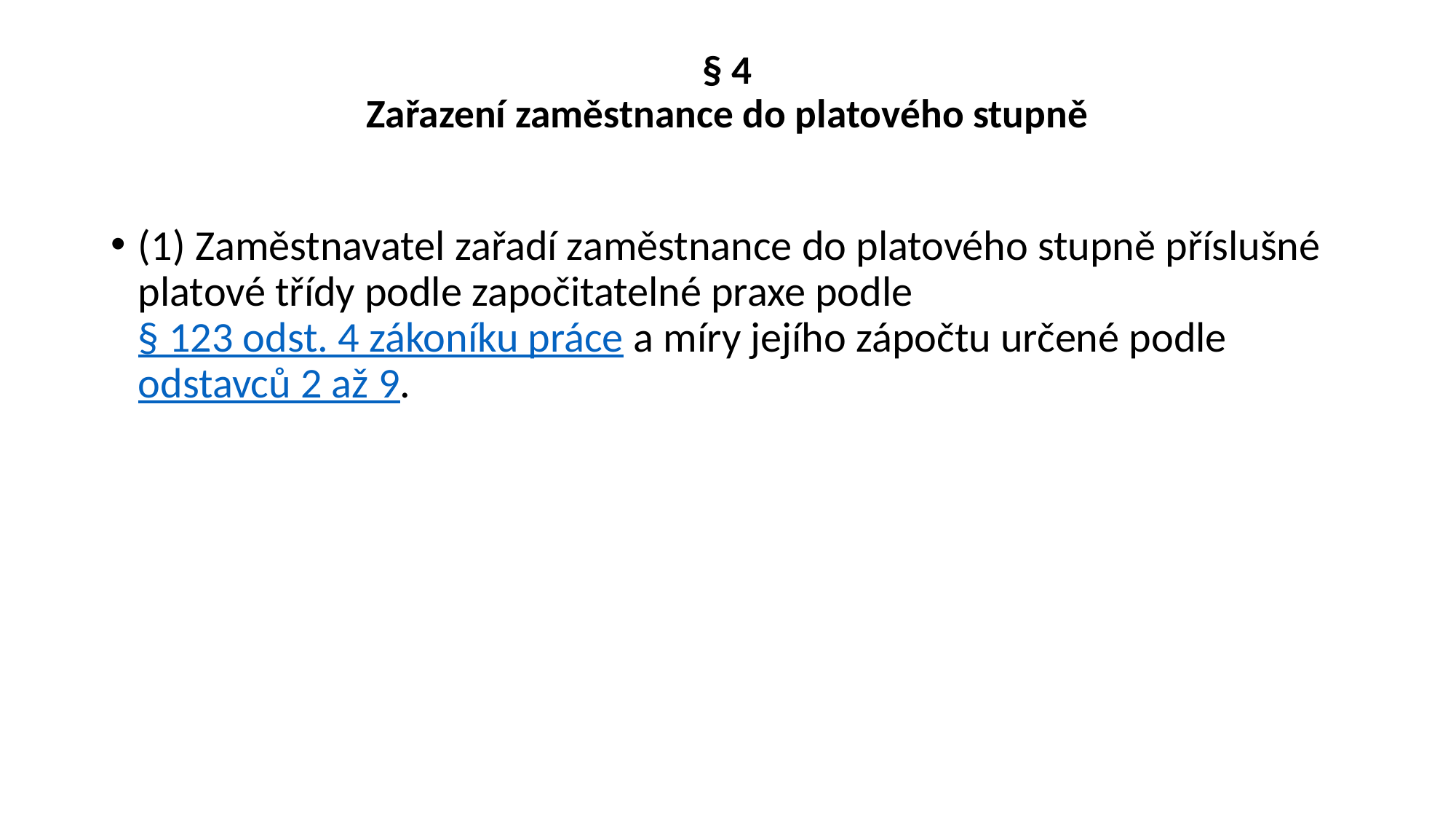

# § 4 Zařazení zaměstnance do platového stupně
(1) Zaměstnavatel zařadí zaměstnance do platového stupně příslušné platové třídy podle započitatelné praxe podle § 123 odst. 4 zákoníku práce a míry jejího zápočtu určené podle odstavců 2 až 9.